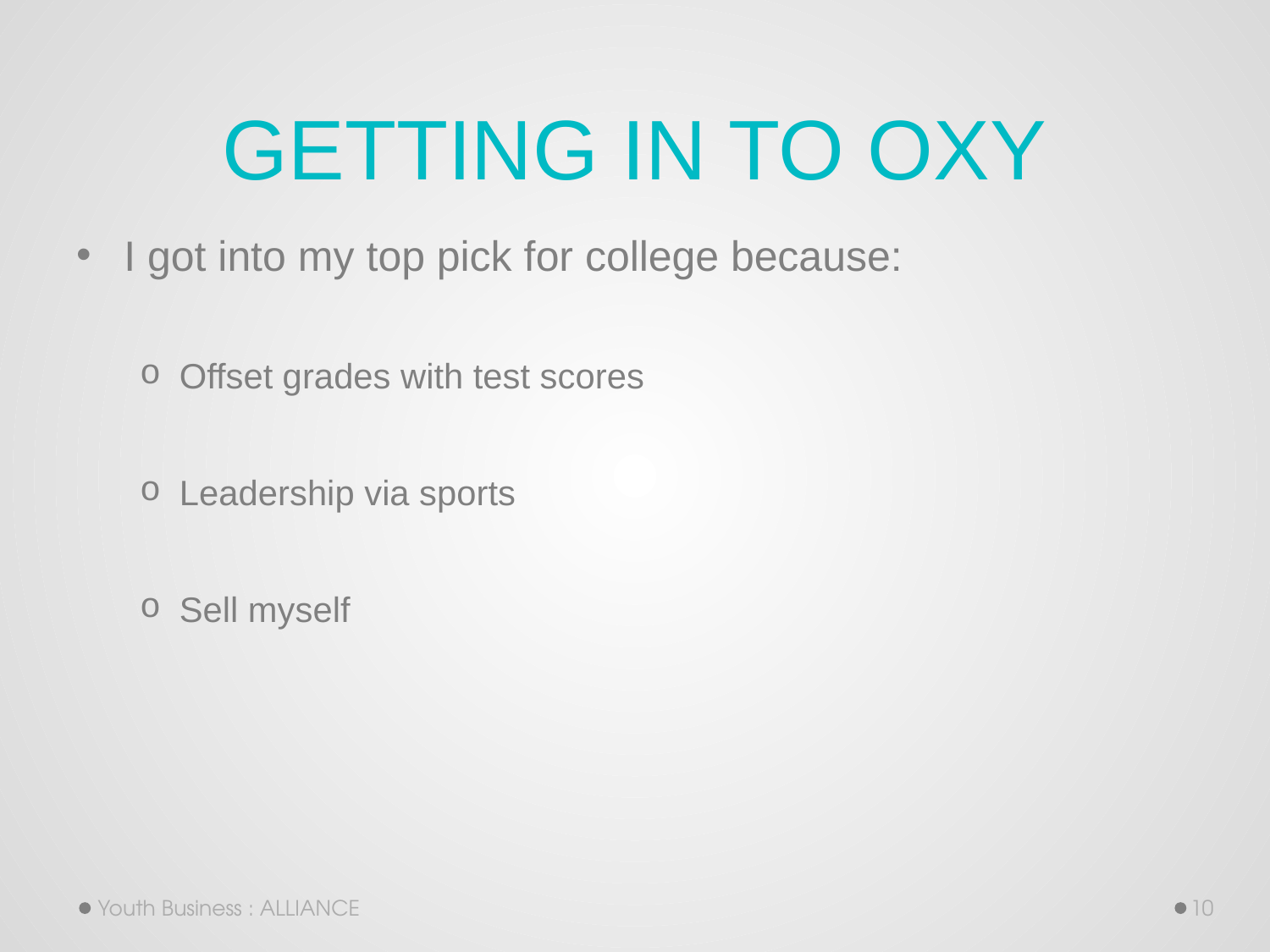

# Getting in to Oxy
I got into my top pick for college because:

Offset grades with test scores

Leadership via sports

Sell myself

Youth Business : ALLIANCE
10